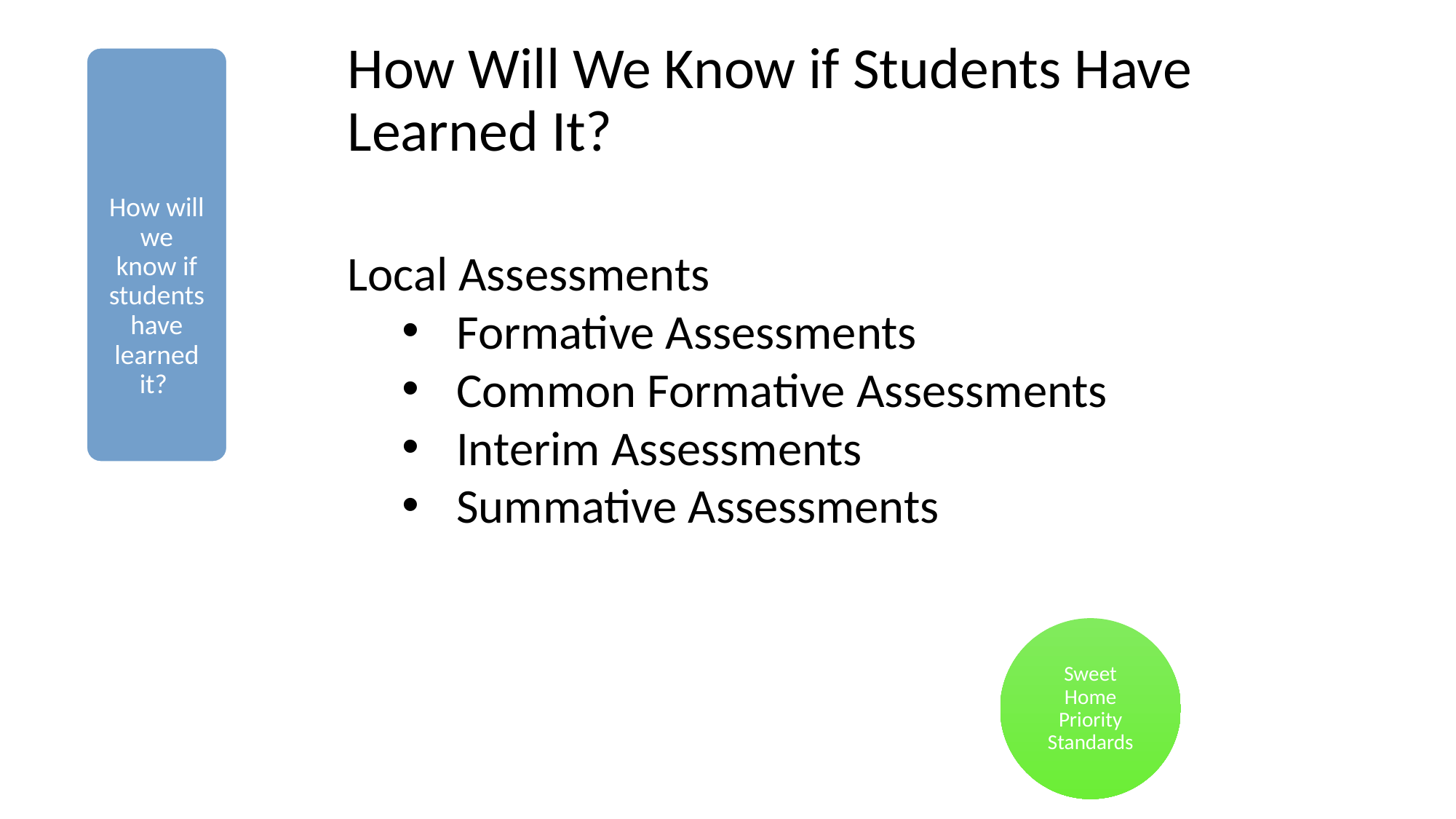

# How Will We Know if Students Have Learned It?

How will we know if students have learned it?
Local Assessments
Formative Assessments
Common Formative Assessments
Interim Assessments
Summative Assessments

National or State Standards

Sweet Home Priority Standards